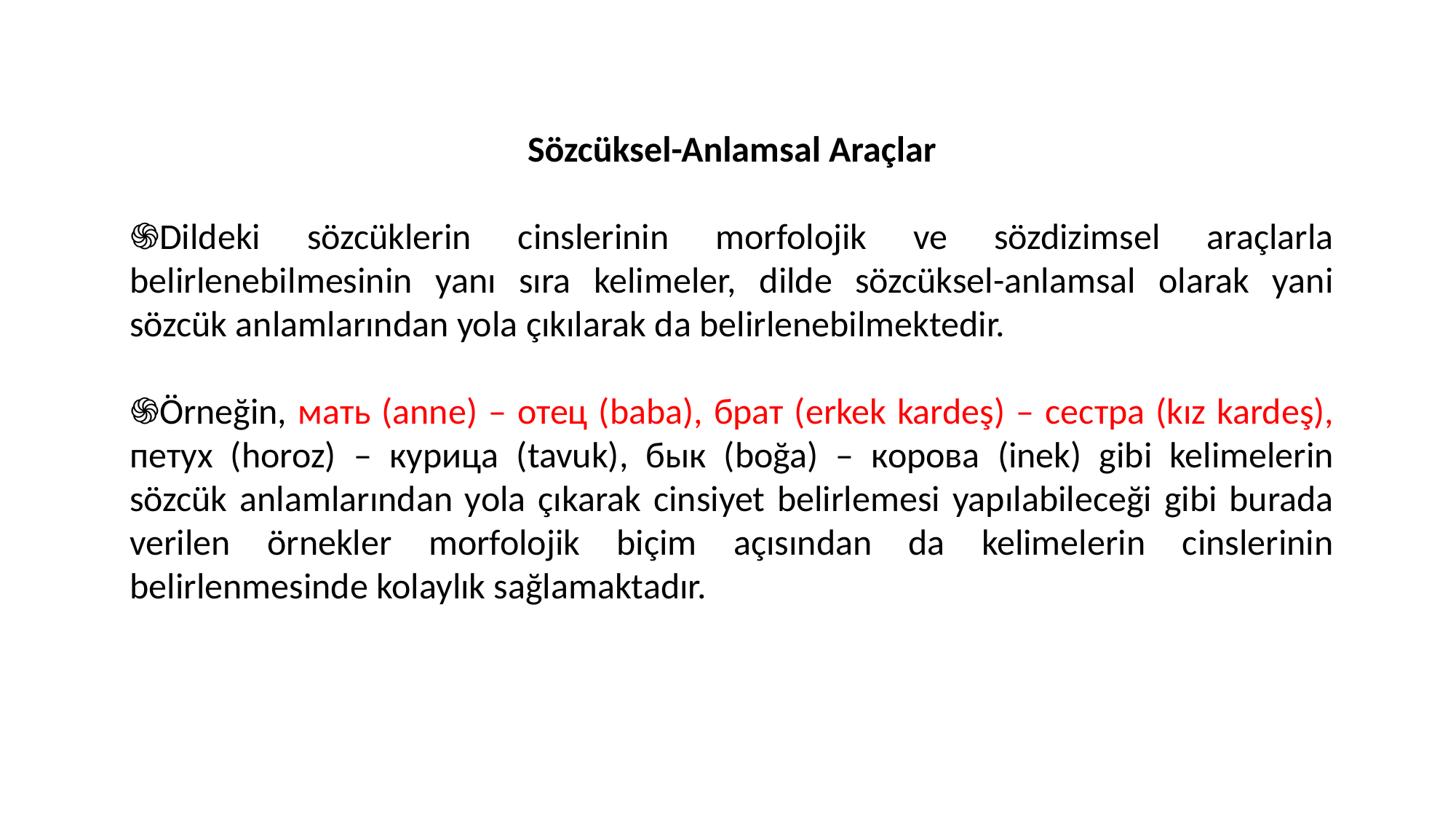

Sözcüksel-Anlamsal Araçlar

֍Dildeki sözcüklerin cinslerinin morfolojik ve sözdizimsel araçlarla belirlenebilmesinin yanı sıra kelimeler, dilde sözcüksel-anlamsal olarak yani sözcük anlamlarından yola çıkılarak da belirlenebilmektedir.

֍Örneğin, мать (anne) – отец (baba), брат (erkek kardeş) – сестра (kız kardeş), петух (horoz) – курица (tavuk), бык (boğa) – корова (inek) gibi kelimelerin sözcük anlamlarından yola çıkarak cinsiyet belirlemesi yapılabileceği gibi burada verilen örnekler morfolojik biçim açısından da kelimelerin cinslerinin belirlenmesinde kolaylık sağlamaktadır.